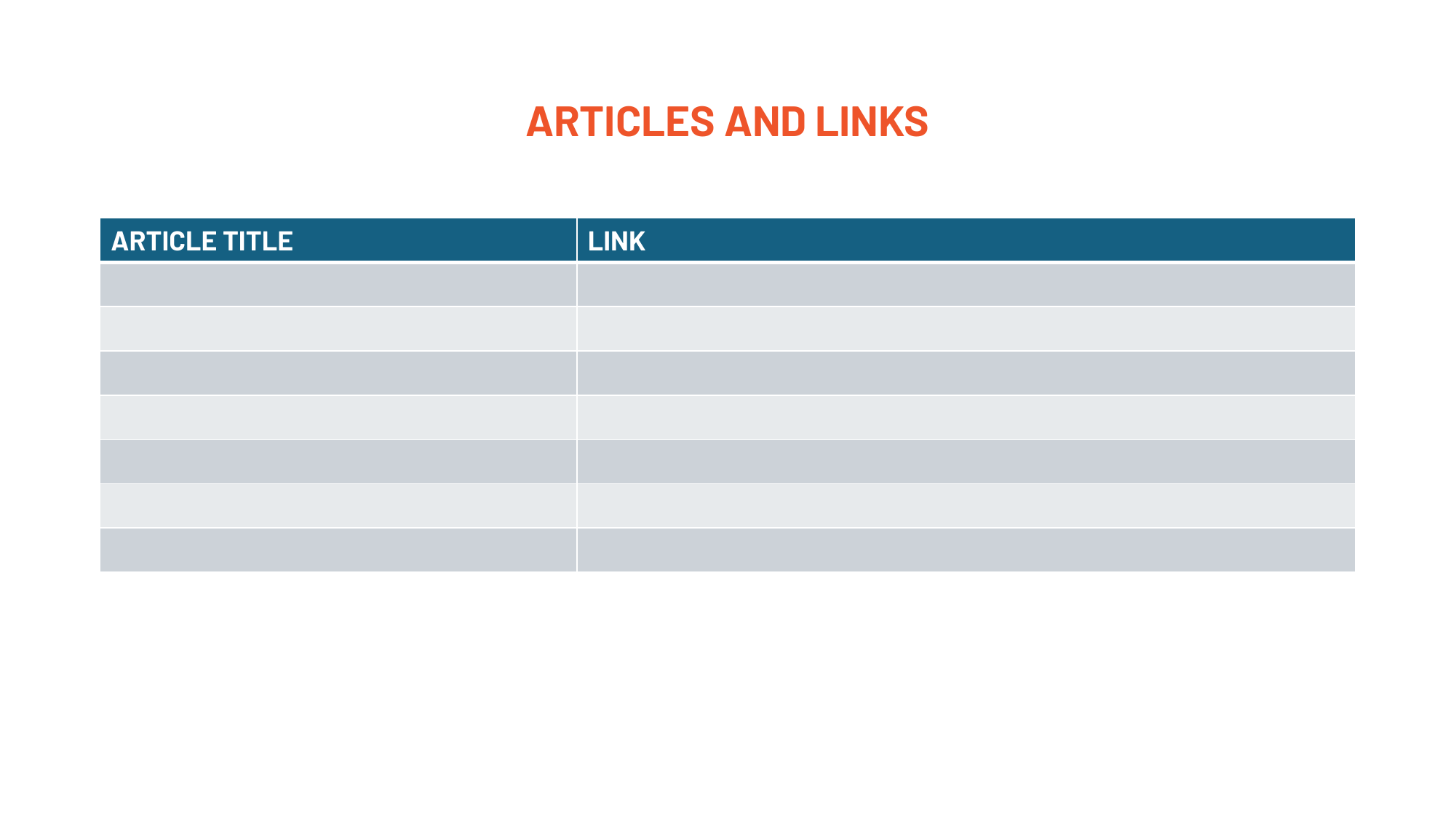

# ARTICLES AND LINKS
| ARTICLE TITLE | LINK |
| --- | --- |
|  |  |
|  |  |
|  |  |
|  |  |
|  |  |
|  |  |
|  |  |